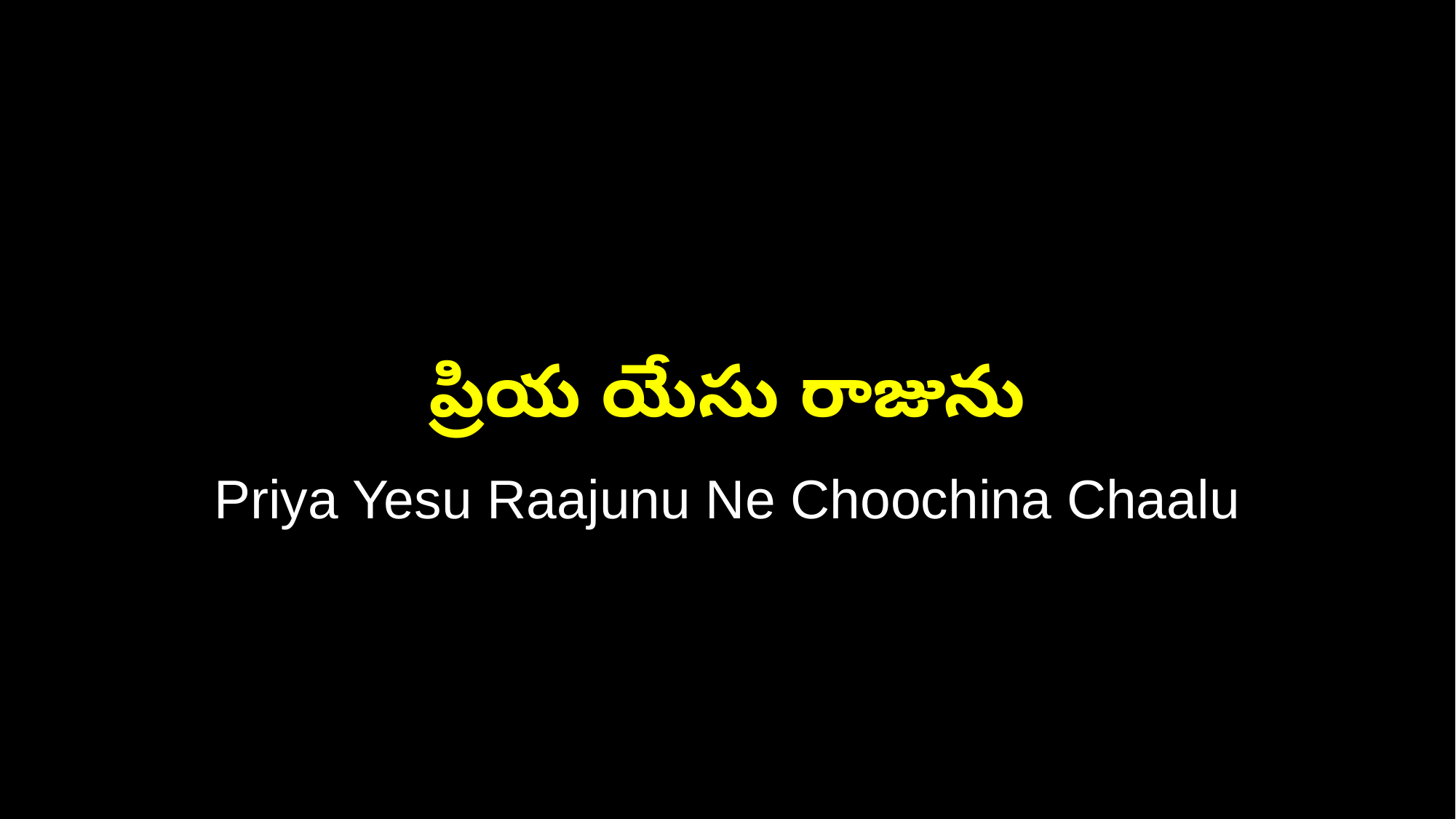

ప్రియ యేసు రాజును
Priya Yesu Raajunu Ne Choochina Chaalu